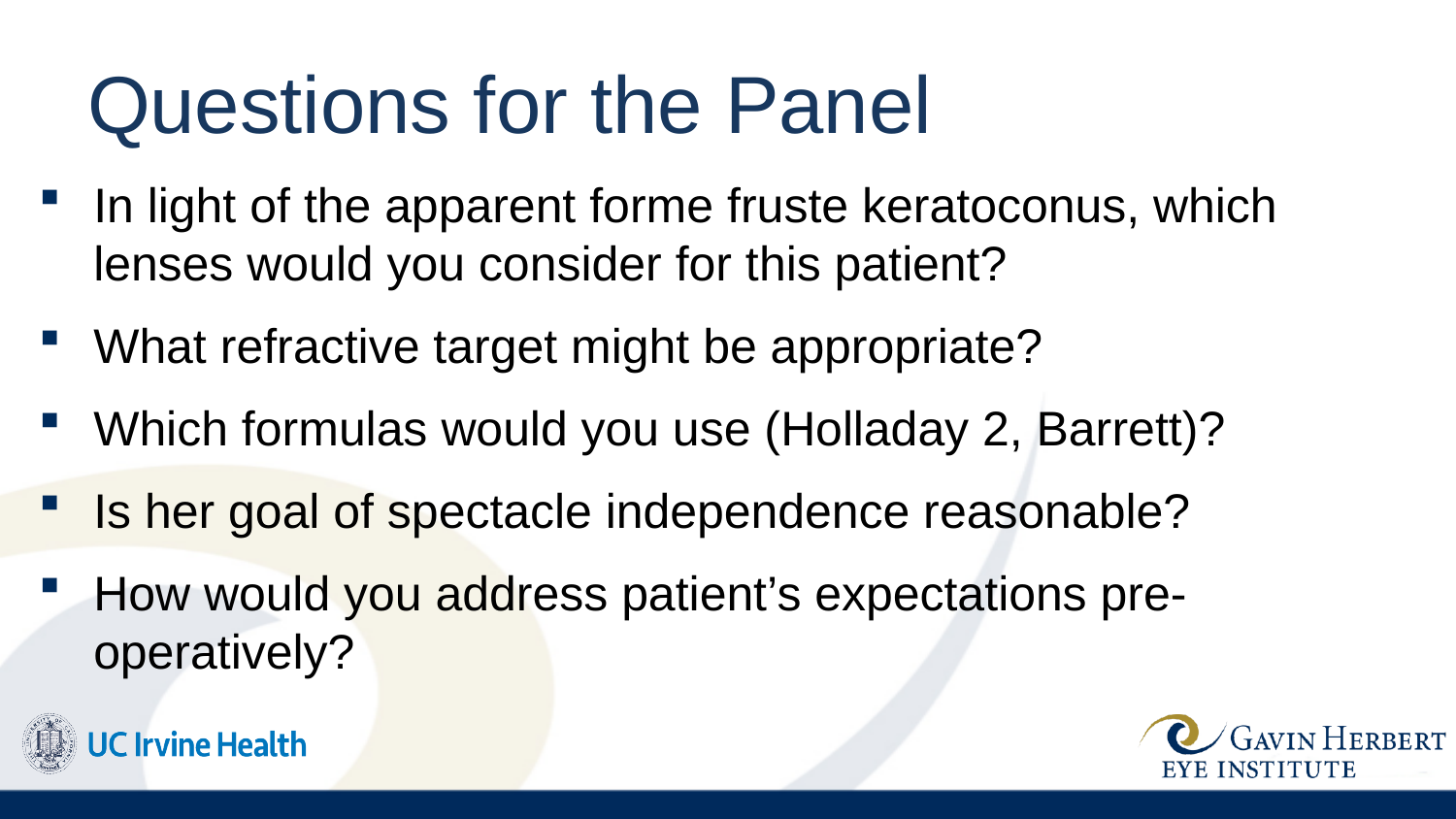

# Questions for the Panel
In light of the apparent forme fruste keratoconus, which lenses would you consider for this patient?
What refractive target might be appropriate?
Which formulas would you use (Holladay 2, Barrett)?
Is her goal of spectacle independence reasonable?
How would you address patient’s expectations pre-operatively?